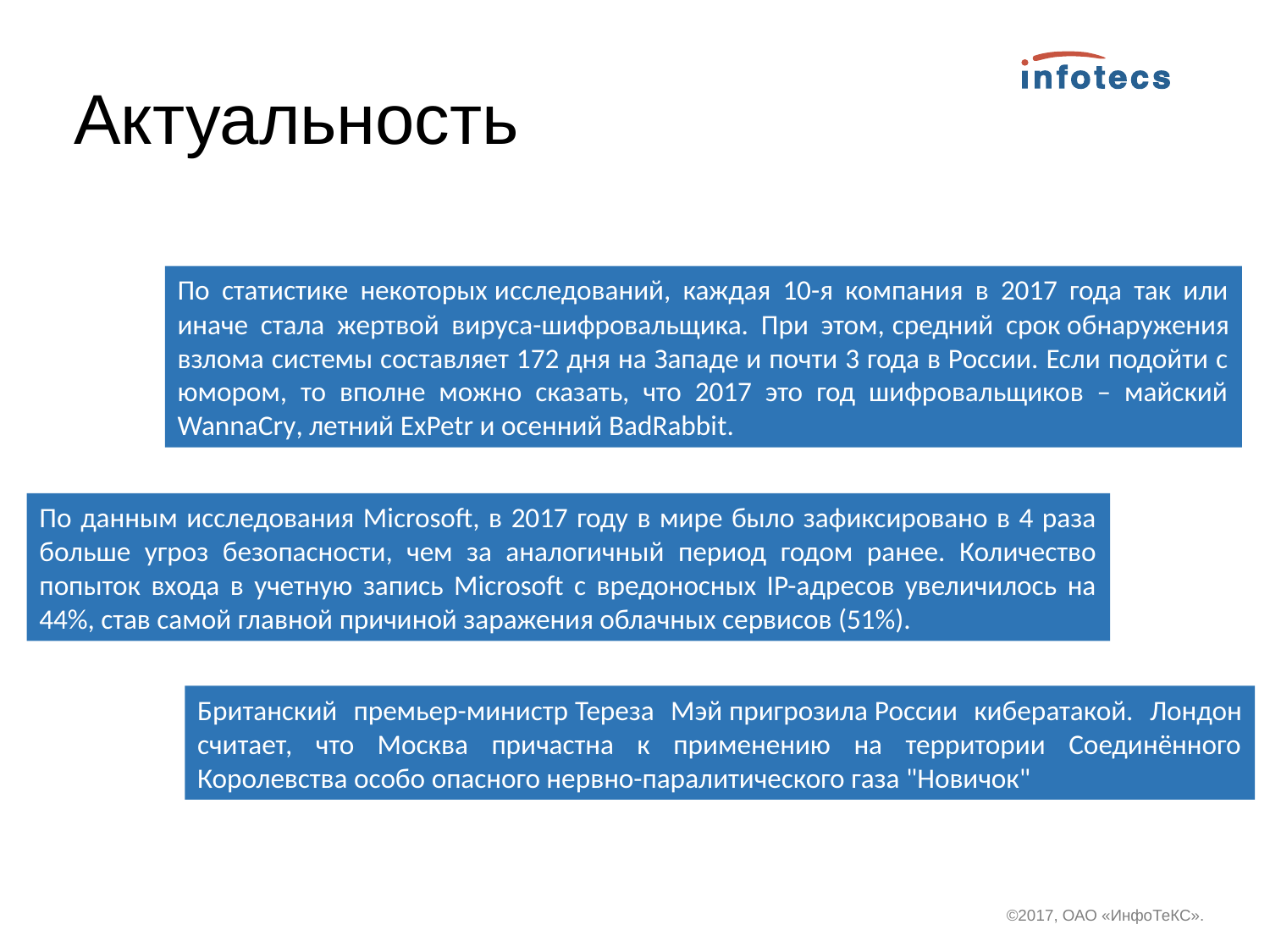

# Актуальность
По статистике некоторых исследований, каждая 10-я компания в 2017 года так или иначе стала жертвой вируса-шифровальщика. При этом, средний срок обнаружения взлома системы составляет 172 дня на Западе и почти 3 года в России. Если подойти с юмором, то вполне можно сказать, что 2017 это год шифровальщиков – майский WannaCry, летний ExPetr и осенний BadRabbit.
По данным исследования Microsoft, в 2017 году в мире было зафиксировано в 4 раза больше угроз безопасности, чем за аналогичный период годом ранее. Количество попыток входа в учетную запись Microsoft с вредоносных IP-адресов увеличилось на 44%, став самой главной причиной заражения облачных сервисов (51%).
Британский премьер-министр Тереза Мэй пригрозила России кибератакой. Лондон считает, что Москва причастна к применению на территории Соединённого Королевства особо опасного нервно-паралитического газа "Новичок"